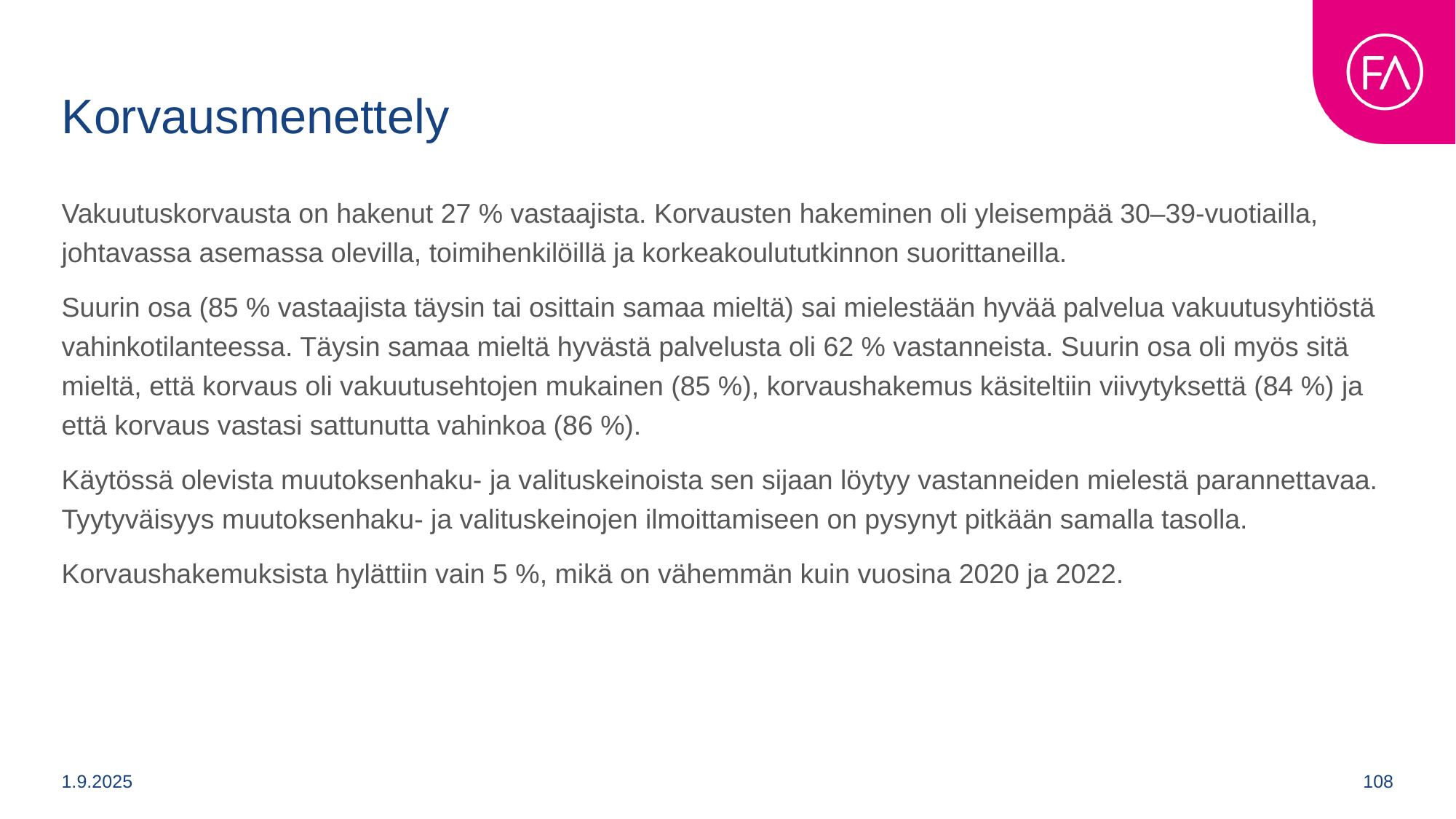

# Korvausmenettely
Vakuutuskorvausta on hakenut 27 % vastaajista. Korvausten hakeminen oli yleisempää 30–39-vuotiailla, johtavassa asemassa olevilla, toimihenkilöillä ja korkeakoulututkinnon suorittaneilla.
Suurin osa (85 % vastaajista täysin tai osittain samaa mieltä) sai mielestään hyvää palvelua vakuutusyhtiöstä vahinkotilanteessa. Täysin samaa mieltä hyvästä palvelusta oli 62 % vastanneista. Suurin osa oli myös sitä mieltä, että korvaus oli vakuutusehtojen mukainen (85 %), korvaushakemus käsiteltiin viivytyksettä (84 %) ja että korvaus vastasi sattunutta vahinkoa (86 %).
Käytössä olevista muutoksenhaku- ja valituskeinoista sen sijaan löytyy vastanneiden mielestä parannettavaa. Tyytyväisyys muutoksenhaku- ja valituskeinojen ilmoittamiseen on pysynyt pitkään samalla tasolla.
Korvaushakemuksista hylättiin vain 5 %, mikä on vähemmän kuin vuosina 2020 ja 2022.
1.9.2025

108